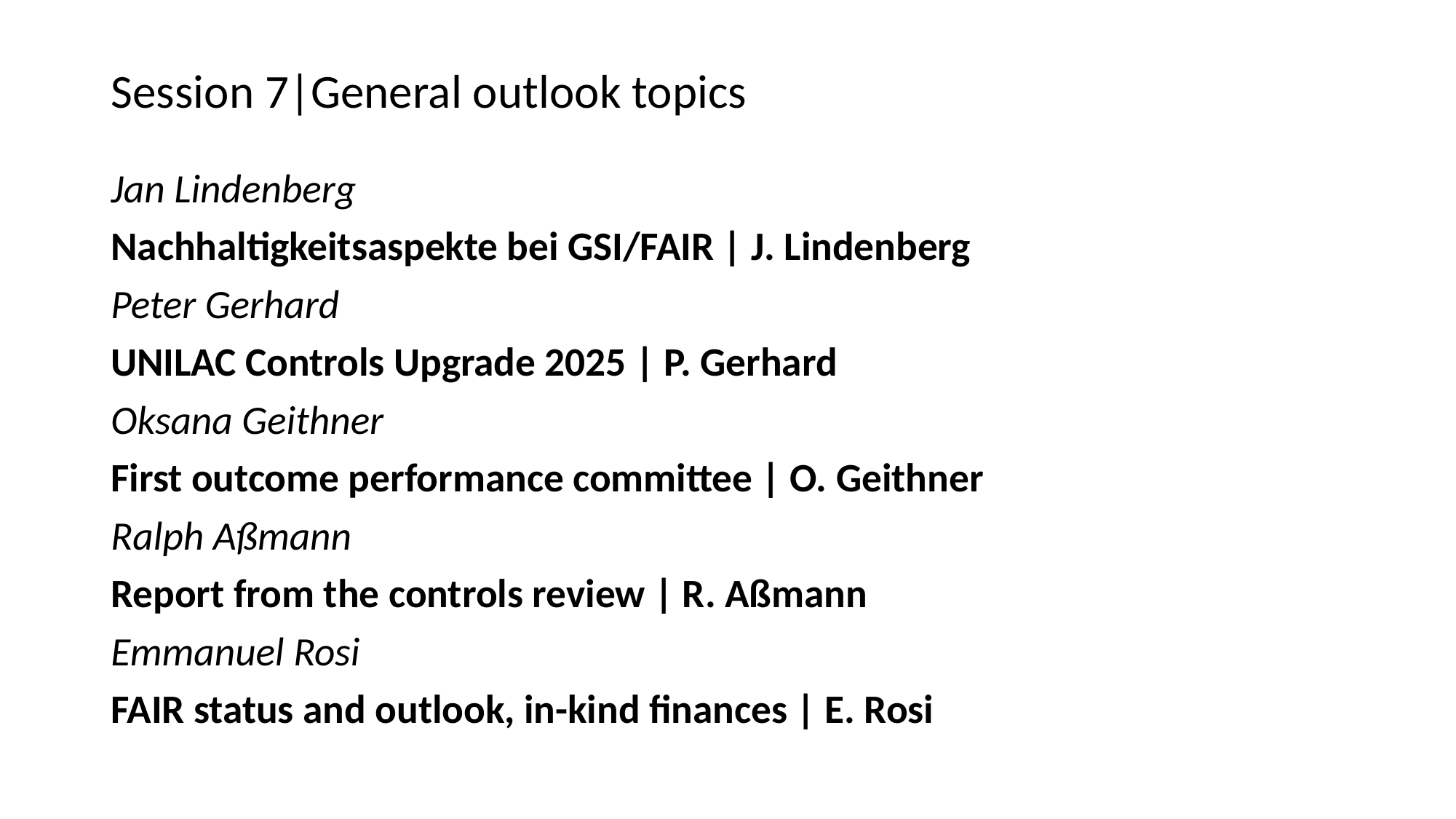

# Session 7|General outlook topics
Jan Lindenberg
Nachhaltigkeitsaspekte bei GSI/FAIR | J. Lindenberg
Peter Gerhard
UNILAC Controls Upgrade 2025 | P. Gerhard
Oksana Geithner
First outcome performance committee | O. Geithner
Ralph Aßmann
Report from the controls review | R. Aßmann
Emmanuel Rosi
FAIR status and outlook, in-kind finances | E. Rosi